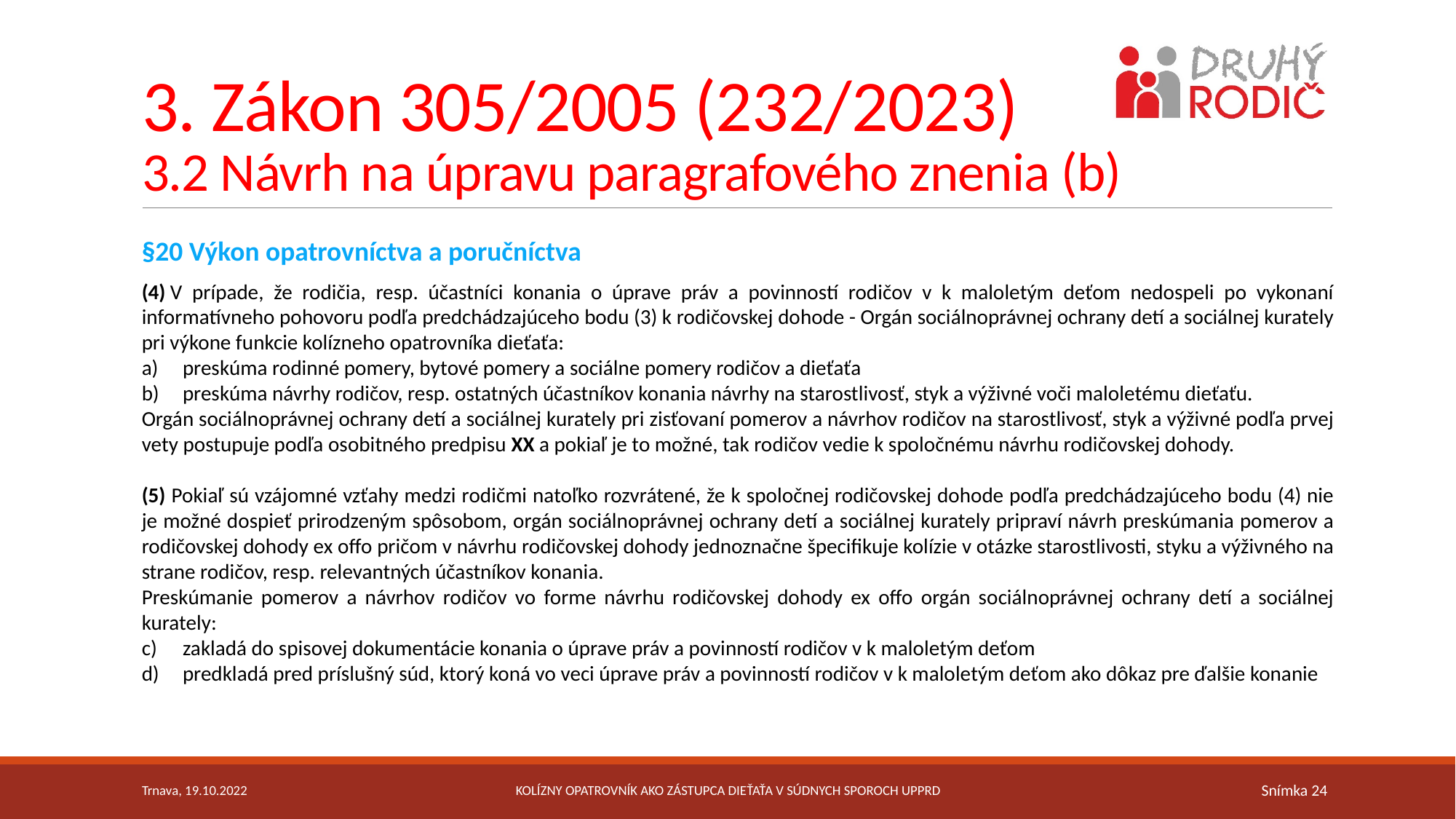

# 3. Zákon 305/2005 (232/2023) 3.2 Návrh na úpravu paragrafového znenia (b)
§20 Výkon opatrovníctva a poručníctva
(4) V prípade, že rodičia, resp. účastníci konania o úprave práv a povinností rodičov v k maloletým deťom nedospeli po vykonaní informatívneho pohovoru podľa predchádzajúceho bodu (3) k rodičovskej dohode - Orgán sociálnoprávnej ochrany detí a sociálnej kurately pri výkone funkcie kolízneho opatrovníka dieťaťa:
preskúma rodinné pomery, bytové pomery a sociálne pomery rodičov a dieťaťa
preskúma návrhy rodičov, resp. ostatných účastníkov konania návrhy na starostlivosť, styk a výživné voči maloletému dieťaťu.
Orgán sociálnoprávnej ochrany detí a sociálnej kurately pri zisťovaní pomerov a návrhov rodičov na starostlivosť, styk a výživné podľa prvej vety postupuje podľa osobitného predpisu XX a pokiaľ je to možné, tak rodičov vedie k spoločnému návrhu rodičovskej dohody.

(5) Pokiaľ sú vzájomné vzťahy medzi rodičmi natoľko rozvrátené, že k spoločnej rodičovskej dohode podľa predchádzajúceho bodu (4) nie je možné dospieť prirodzeným spôsobom, orgán sociálnoprávnej ochrany detí a sociálnej kurately pripraví návrh preskúmania pomerov a rodičovskej dohody ex offo pričom v návrhu rodičovskej dohody jednoznačne špecifikuje kolízie v otázke starostlivosti, styku a výživného na strane rodičov, resp. relevantných účastníkov konania.
Preskúmanie pomerov a návrhov rodičov vo forme návrhu rodičovskej dohody ex offo orgán sociálnoprávnej ochrany detí a sociálnej kurately:
zakladá do spisovej dokumentácie konania o úprave práv a povinností rodičov v k maloletým deťom
predkladá pred príslušný súd, ktorý koná vo veci úprave práv a povinností rodičov v k maloletým deťom ako dôkaz pre ďalšie konanie
Trnava, 19.10.2022
Kolízny opatrovník ako zástupca dieťaťa v súdnych sporoch UPPRD
Snímka 24